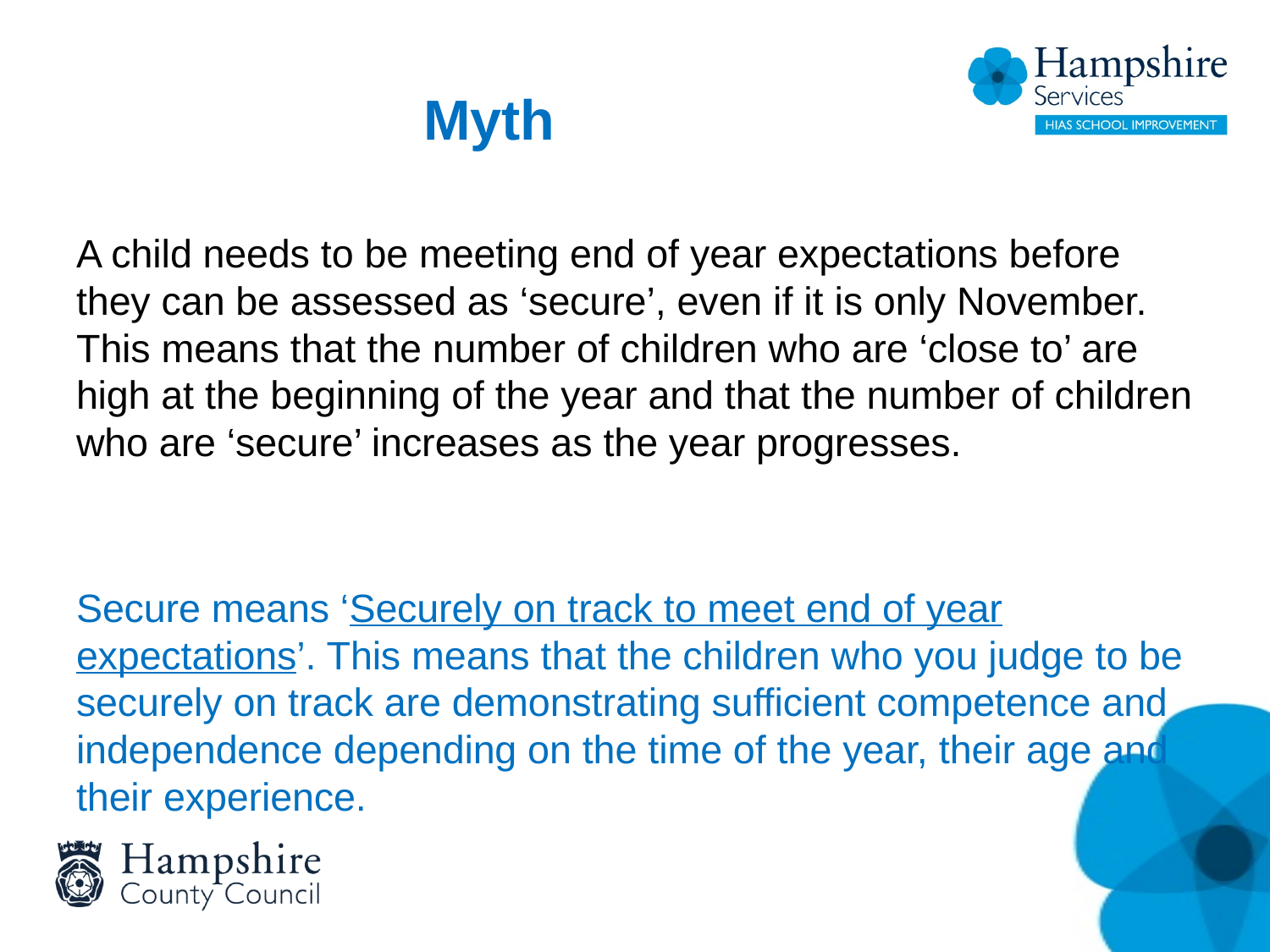

# Myth
A child needs to be meeting end of year expectations before they can be assessed as ‘secure’, even if it is only November. This means that the number of children who are ‘close to’ are high at the beginning of the year and that the number of children who are ‘secure’ increases as the year progresses.

Secure means ‘Securely on track to meet end of year expectations’. This means that the children who you judge to be securely on track are demonstrating sufficient competence and independence depending on the time of the year, their age and their experience.